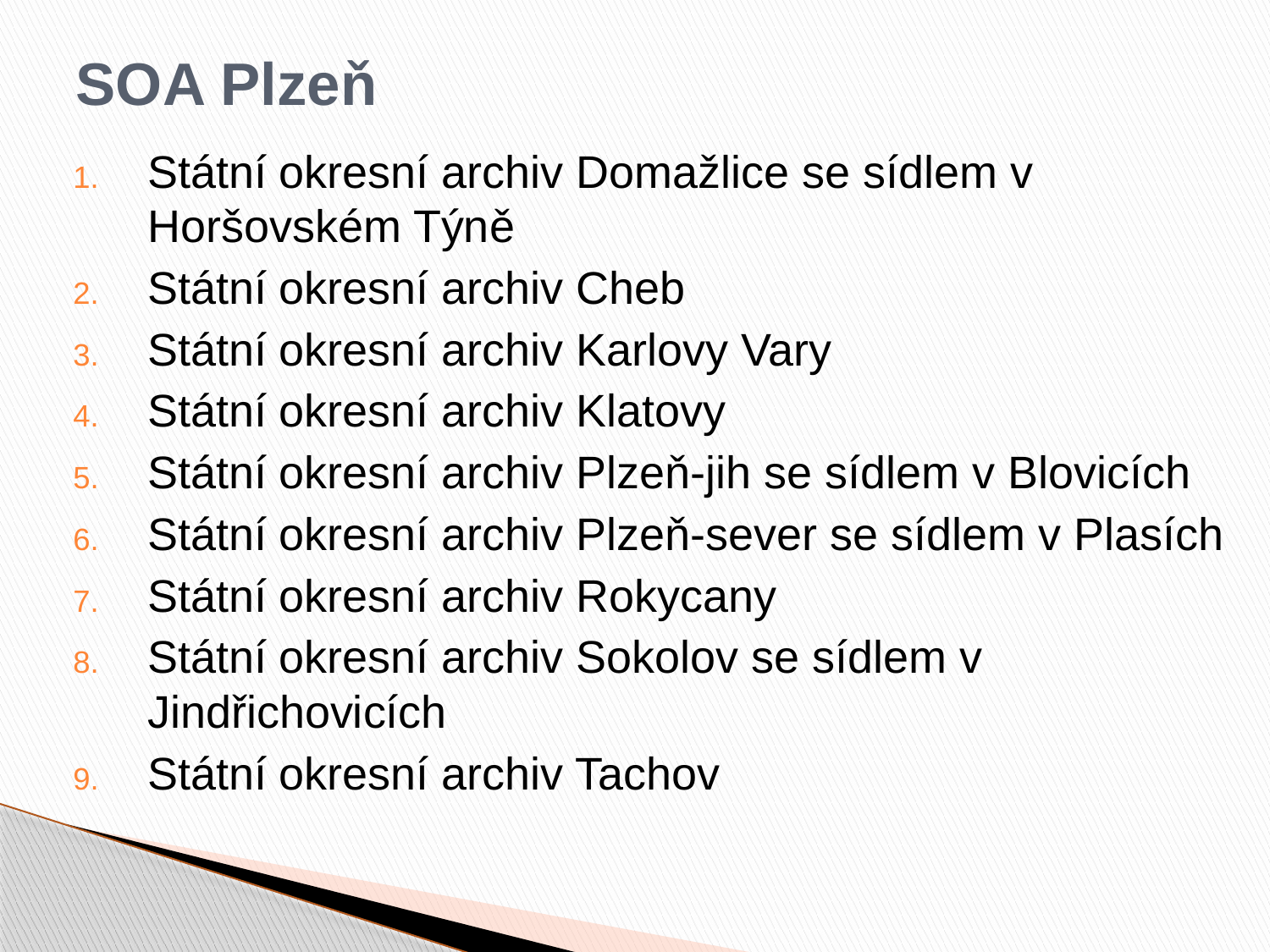

# SOA Plzeň
Státní okresní archiv Domažlice se sídlem v Horšovském Týně
Státní okresní archiv Cheb
Státní okresní archiv Karlovy Vary
Státní okresní archiv Klatovy
Státní okresní archiv Plzeň-jih se sídlem v Blovicích
Státní okresní archiv Plzeň-sever se sídlem v Plasích
Státní okresní archiv Rokycany
Státní okresní archiv Sokolov se sídlem v Jindřichovicích
Státní okresní archiv Tachov